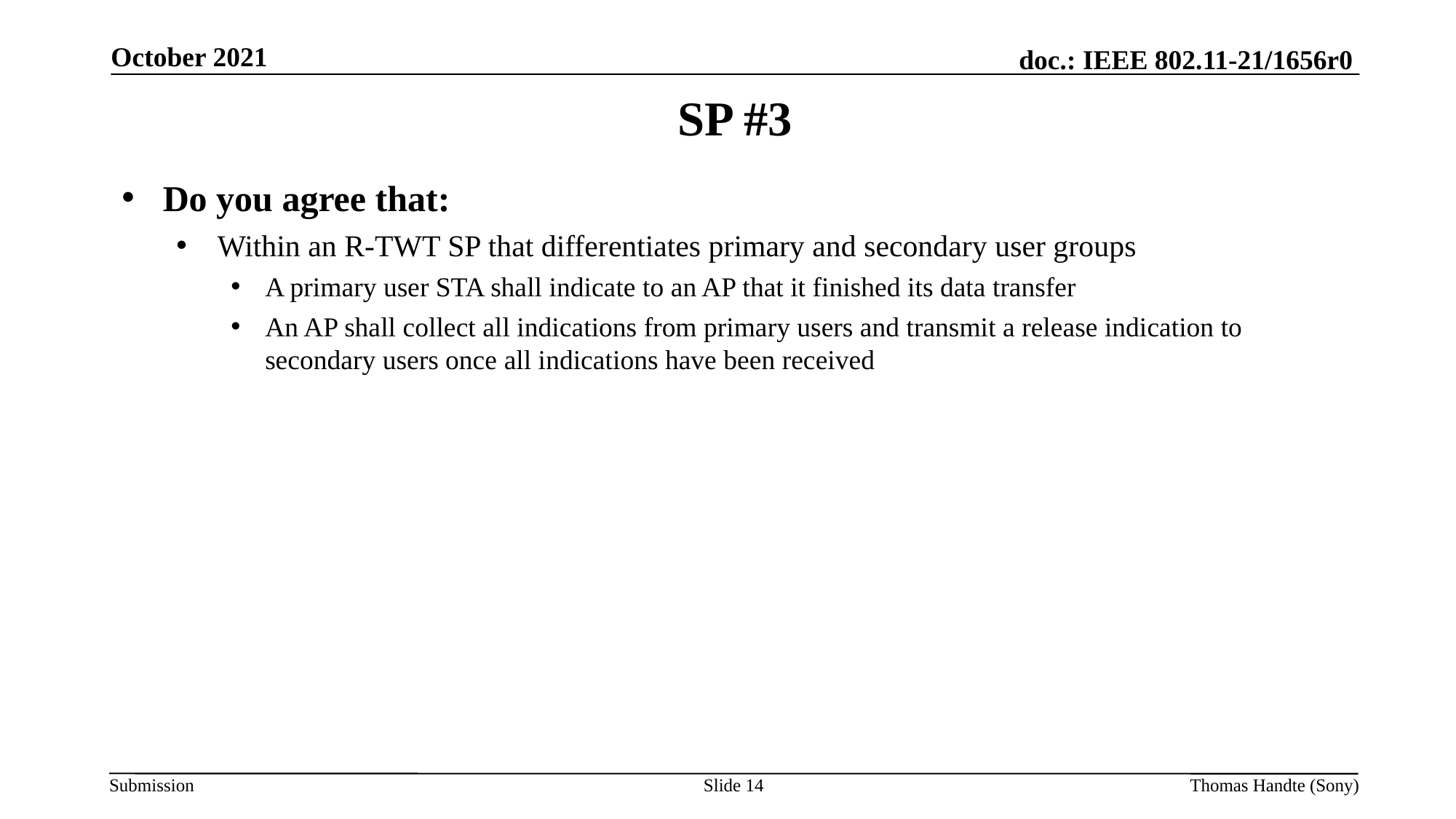

October 2021
# SP #3
Do you agree that:
Within an R-TWT SP that differentiates primary and secondary user groups
A primary user STA shall indicate to an AP that it finished its data transfer
An AP shall collect all indications from primary users and transmit a release indication to secondary users once all indications have been received
Slide 14
Thomas Handte (Sony)